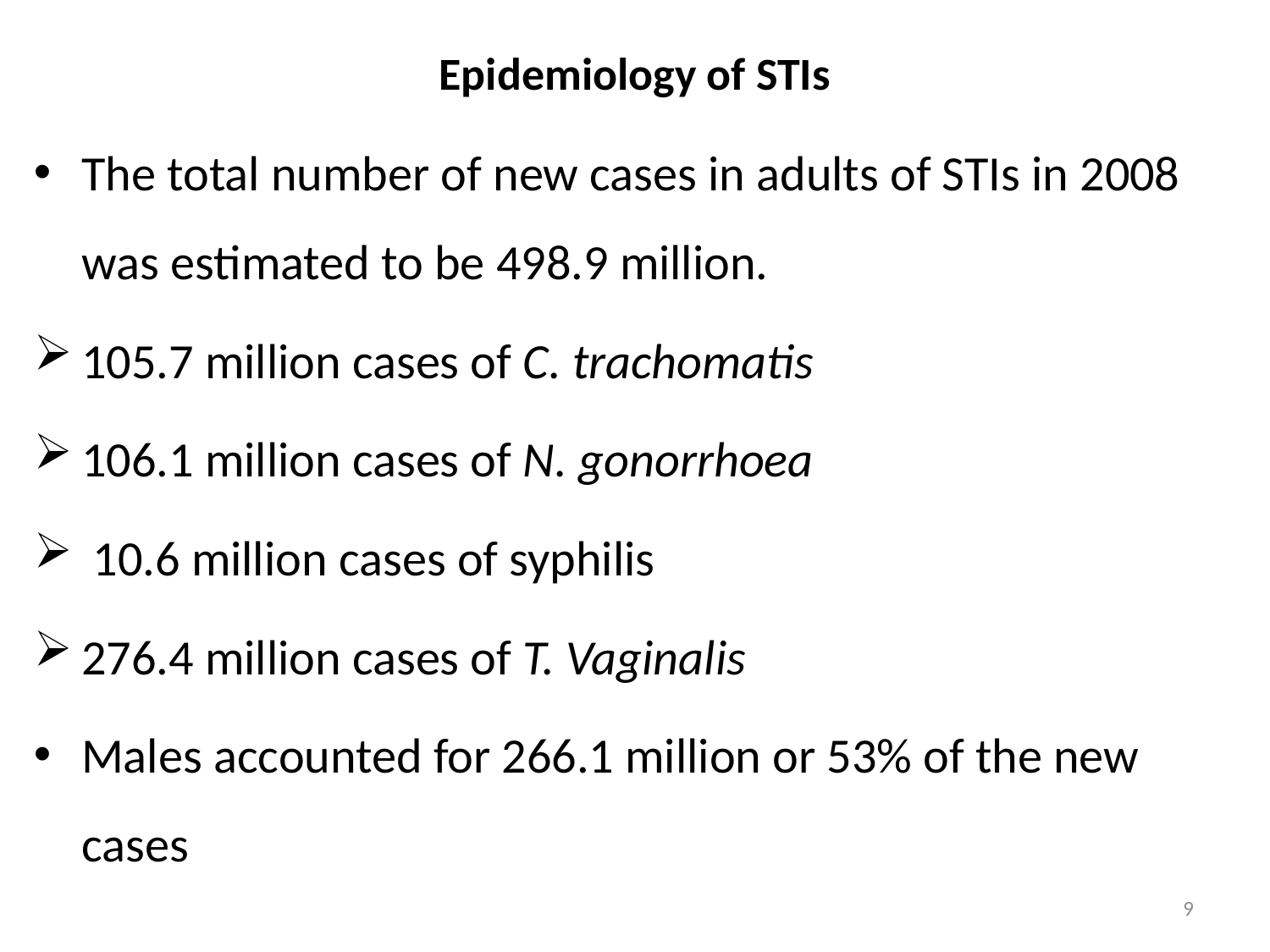

# Epidemiology of STIs
The total number of new cases in adults of STIs in 2008 was estimated to be 498.9 million.
105.7 million cases of C. trachomatis
106.1 million cases of N. gonorrhoea
 10.6 million cases of syphilis
276.4 million cases of T. Vaginalis
Males accounted for 266.1 million or 53% of the new cases
9